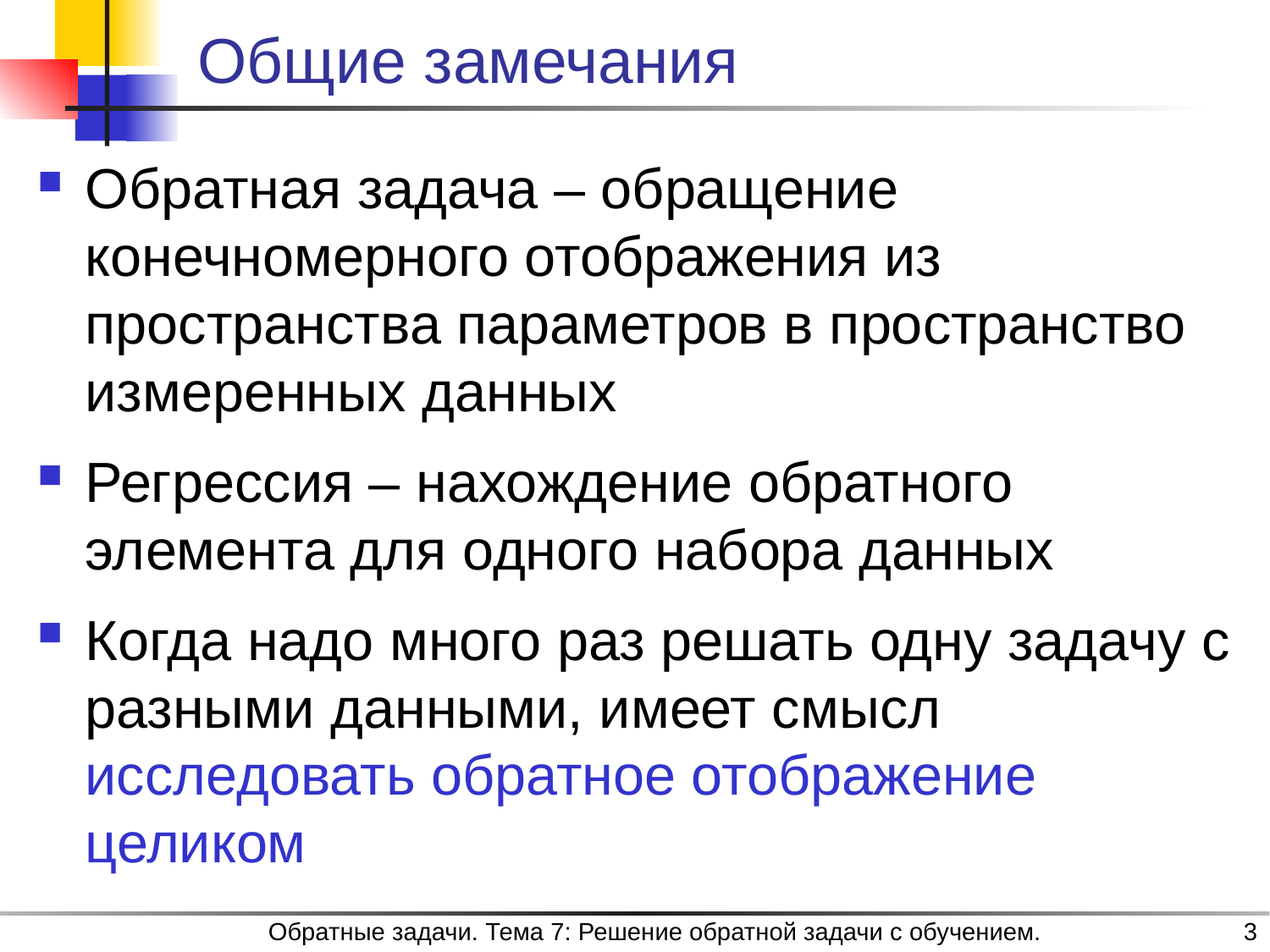

# Общие замечания
Обратная задача – обращение конечномерного отображения из пространства параметров в пространство измеренных данных
Регрессия – нахождение обратного элемента для одного набора данных
Когда надо много раз решать одну задачу с разными данными, имеет смысл исследовать обратное отображение целиком
Обратные задачи. Тема 7: Решение обратной задачи с обучением.
3